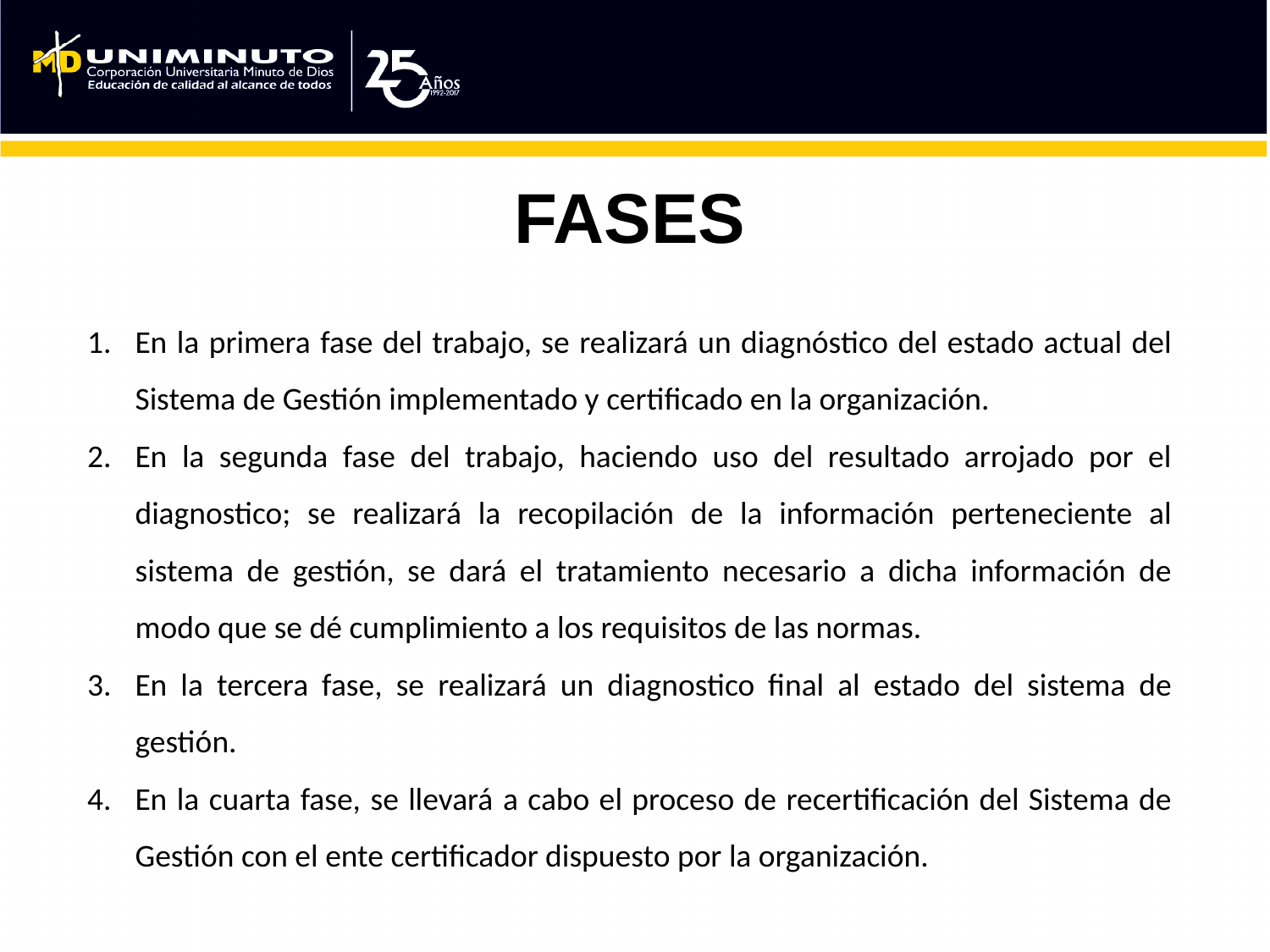

FASES
En la primera fase del trabajo, se realizará un diagnóstico del estado actual del Sistema de Gestión implementado y certificado en la organización.
En la segunda fase del trabajo, haciendo uso del resultado arrojado por el diagnostico; se realizará la recopilación de la información perteneciente al sistema de gestión, se dará el tratamiento necesario a dicha información de modo que se dé cumplimiento a los requisitos de las normas.
En la tercera fase, se realizará un diagnostico final al estado del sistema de gestión.
En la cuarta fase, se llevará a cabo el proceso de recertificación del Sistema de Gestión con el ente certificador dispuesto por la organización.